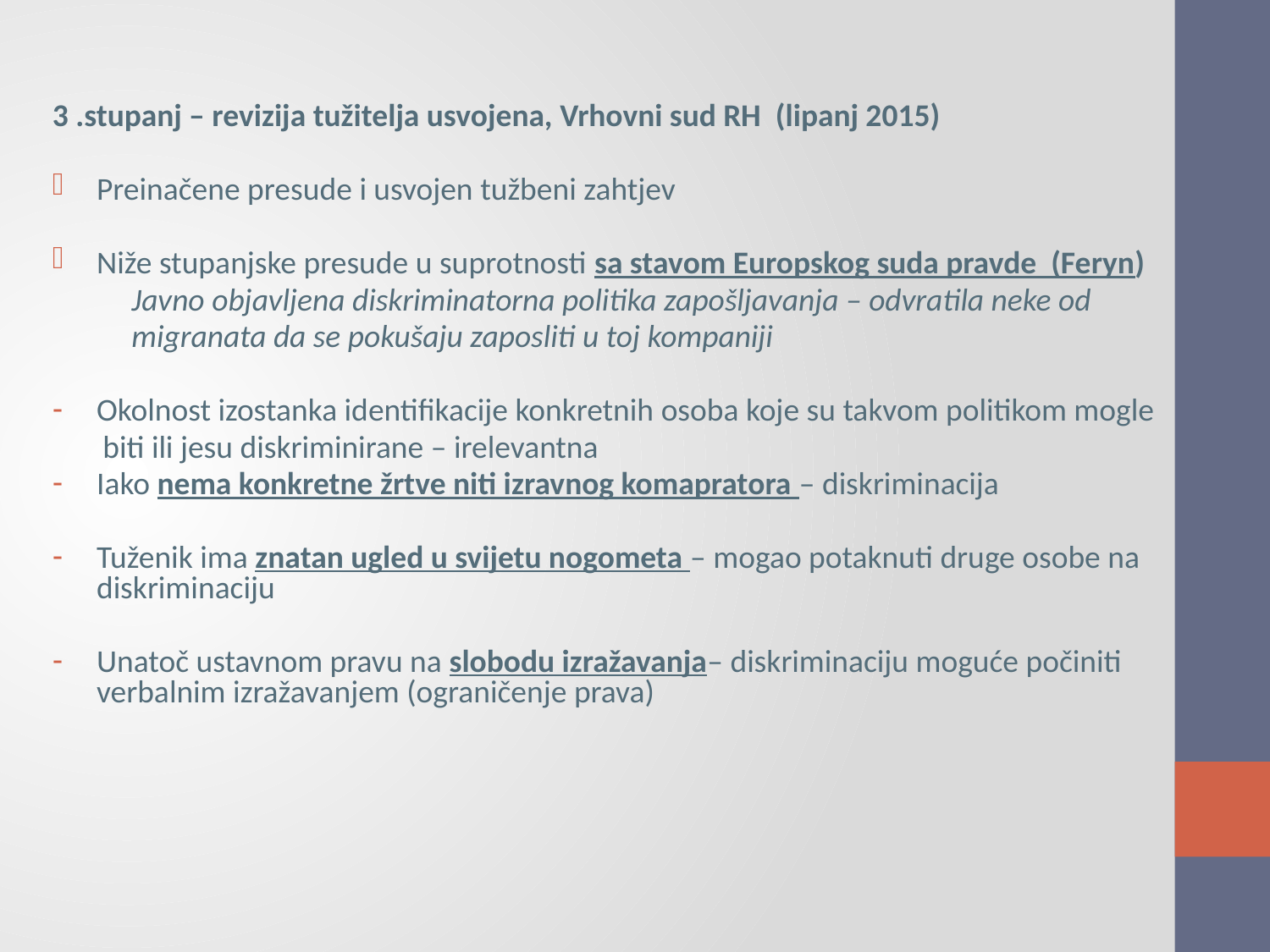

3 .stupanj – revizija tužitelja usvojena, Vrhovni sud RH  (lipanj 2015)

Preinačene presude i usvojen tužbeni zahtjev

Niže stupanjske presude u suprotnosti sa stavom Europskog suda pravde  (Feryn)
           Javno objavljena diskriminatorna politika zapošljavanja – odvratila neke od
           migranata da se pokušaju zaposliti u toj kompaniji

Okolnost izostanka identifikacije konkretnih osoba koje su takvom politikom mogle
       biti ili jesu diskriminirane – irelevantna
Iako nema konkretne žrtve niti izravnog komapratora – diskriminacija

Tuženik ima znatan ugled u svijetu nogometa – mogao potaknuti druge osobe na diskriminaciju

Unatoč ustavnom pravu na slobodu izražavanja– diskriminaciju moguće počiniti verbalnim izražavanjem (ograničenje prava)